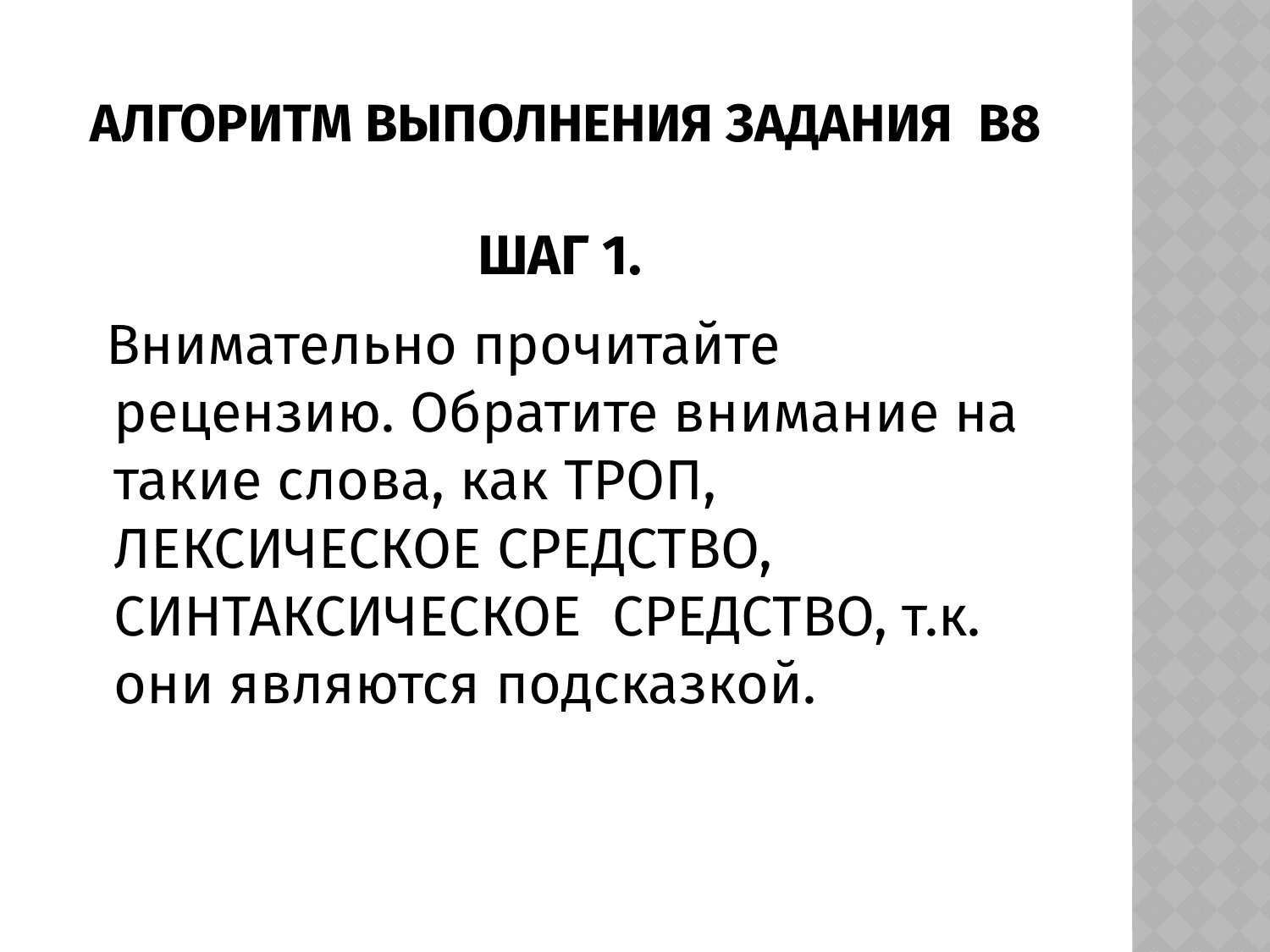

# Алгоритм выполнения задания  в8 ШАГ 1.

  Внимательно прочитайте рецензию. Обратите внимание на такие слова, как ТРОП, ЛЕКСИЧЕСКОЕ СРЕДСТВО, СИНТАКСИЧЕСКОЕ  СРЕДСТВО, т.к. они являются подсказкой.